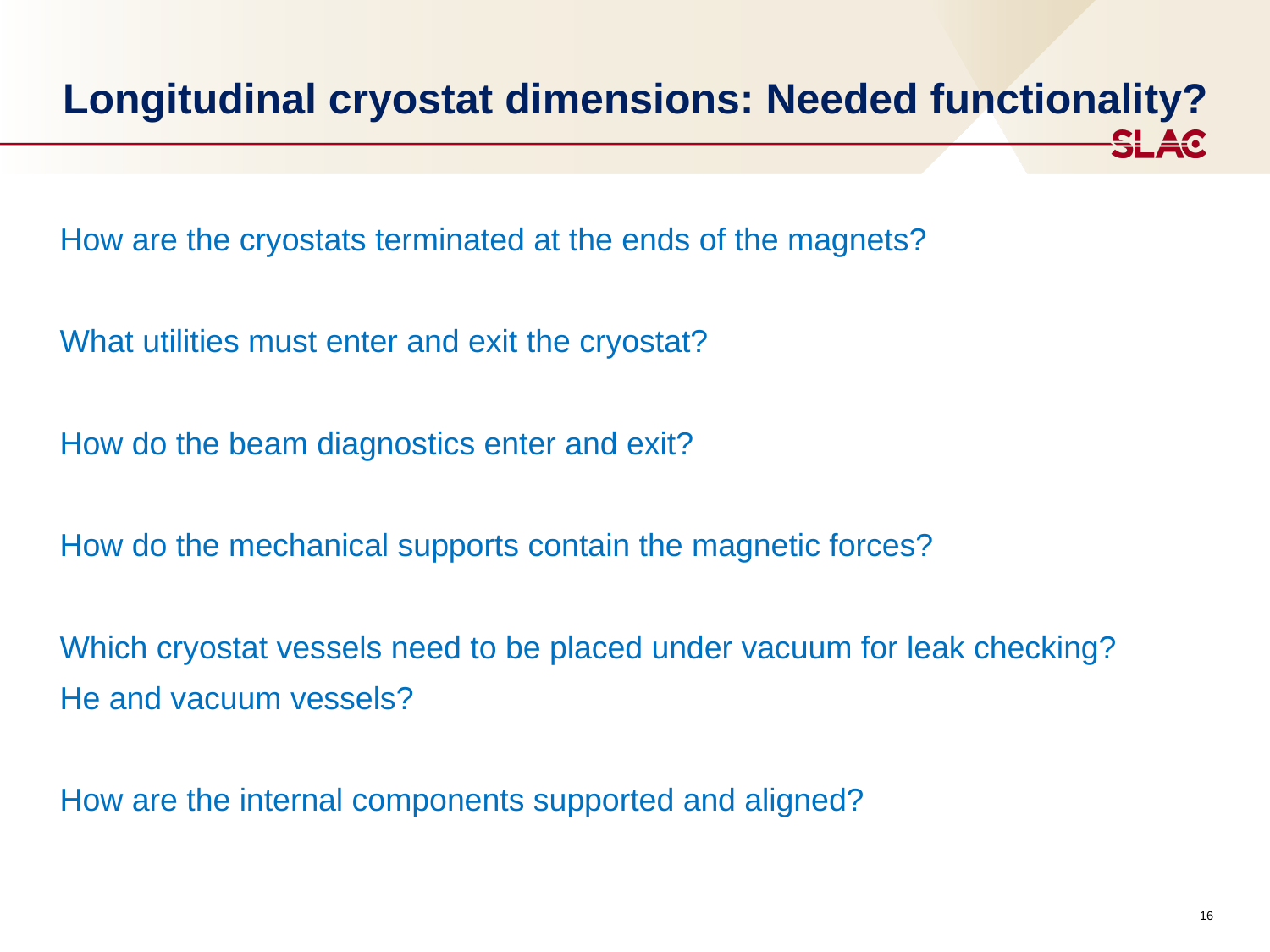

# Longitudinal cryostat dimensions: Needed functionality?
How are the cryostats terminated at the ends of the magnets?

What utilities must enter and exit the cryostat?

How do the beam diagnostics enter and exit?

How do the mechanical supports contain the magnetic forces?

Which cryostat vessels need to be placed under vacuum for leak checking?
He and vacuum vessels?

How are the internal components supported and aligned?

16